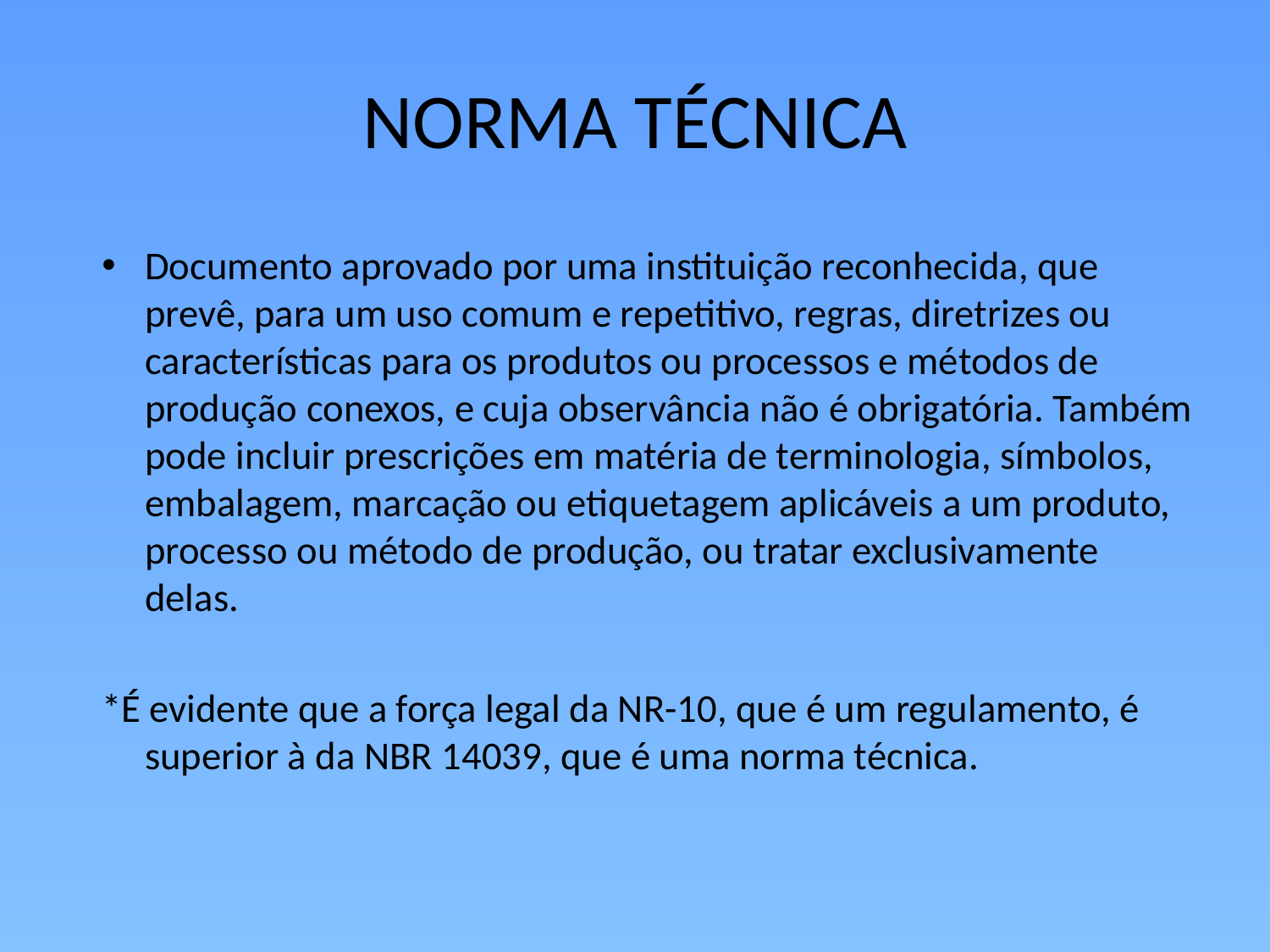

# NORMA TÉCNICA

Documento aprovado por uma instituição reconhecida, que prevê, para um uso comum e repetitivo, regras, diretrizes ou características para os produtos ou processos e métodos de produção conexos, e cuja observância não é obrigatória. Também pode incluir prescrições em matéria de terminologia, símbolos, embalagem, marcação ou etiquetagem aplicáveis a um produto, processo ou método de produção, ou tratar exclusivamente delas.

*É evidente que a força legal da NR-10, que é um regulamento, é superior à da NBR 14039, que é uma norma técnica.